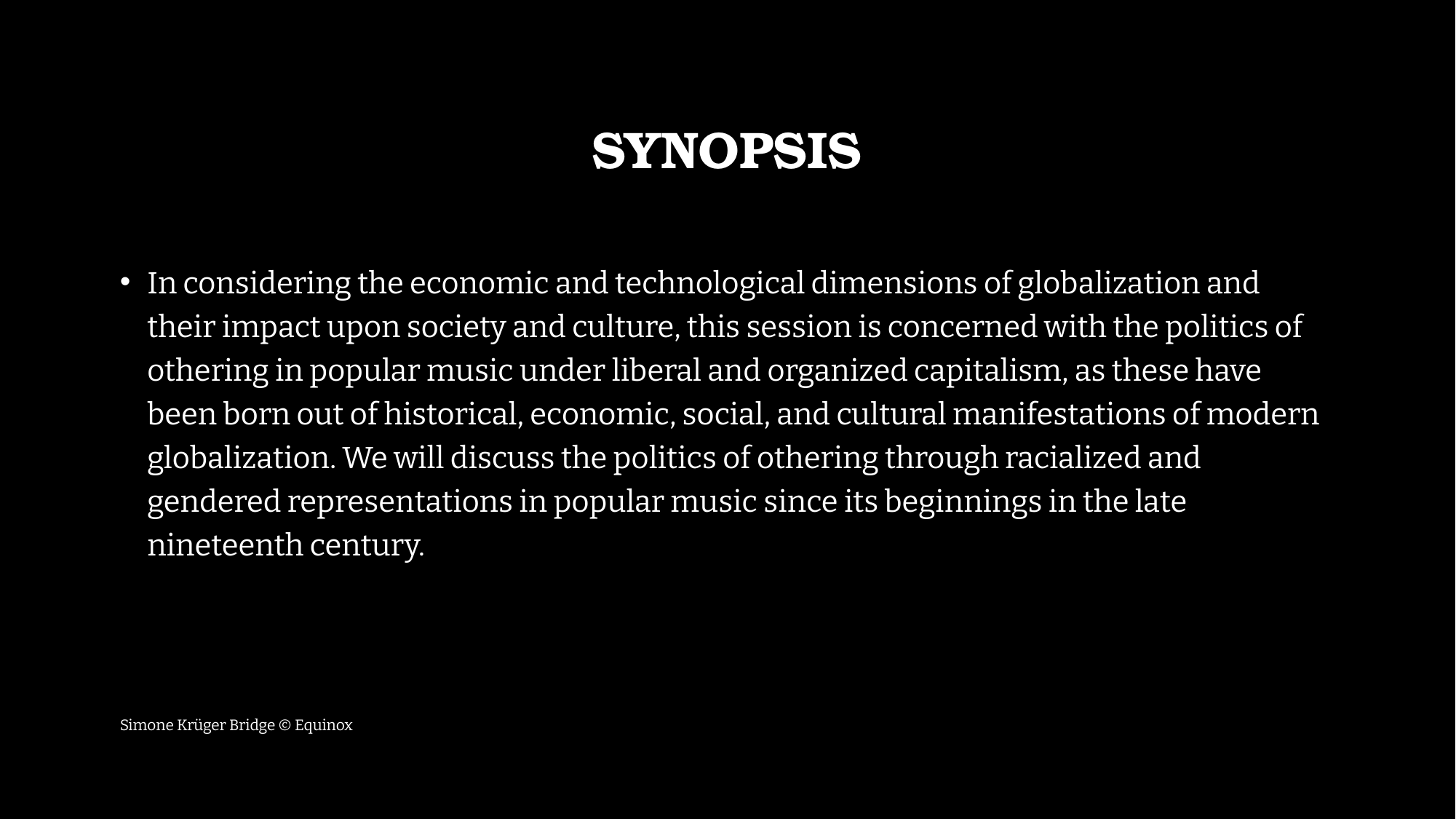

# Synopsis
In considering the economic and technological dimensions of globalization and their impact upon society and culture, this session is concerned with the politics of othering in popular music under liberal and organized capitalism, as these have been born out of historical, economic, social, and cultural manifestations of modern globalization. We will discuss the politics of othering through racialized and gendered representations in popular music since its beginnings in the late nineteenth century.
Simone Krüger Bridge © Equinox